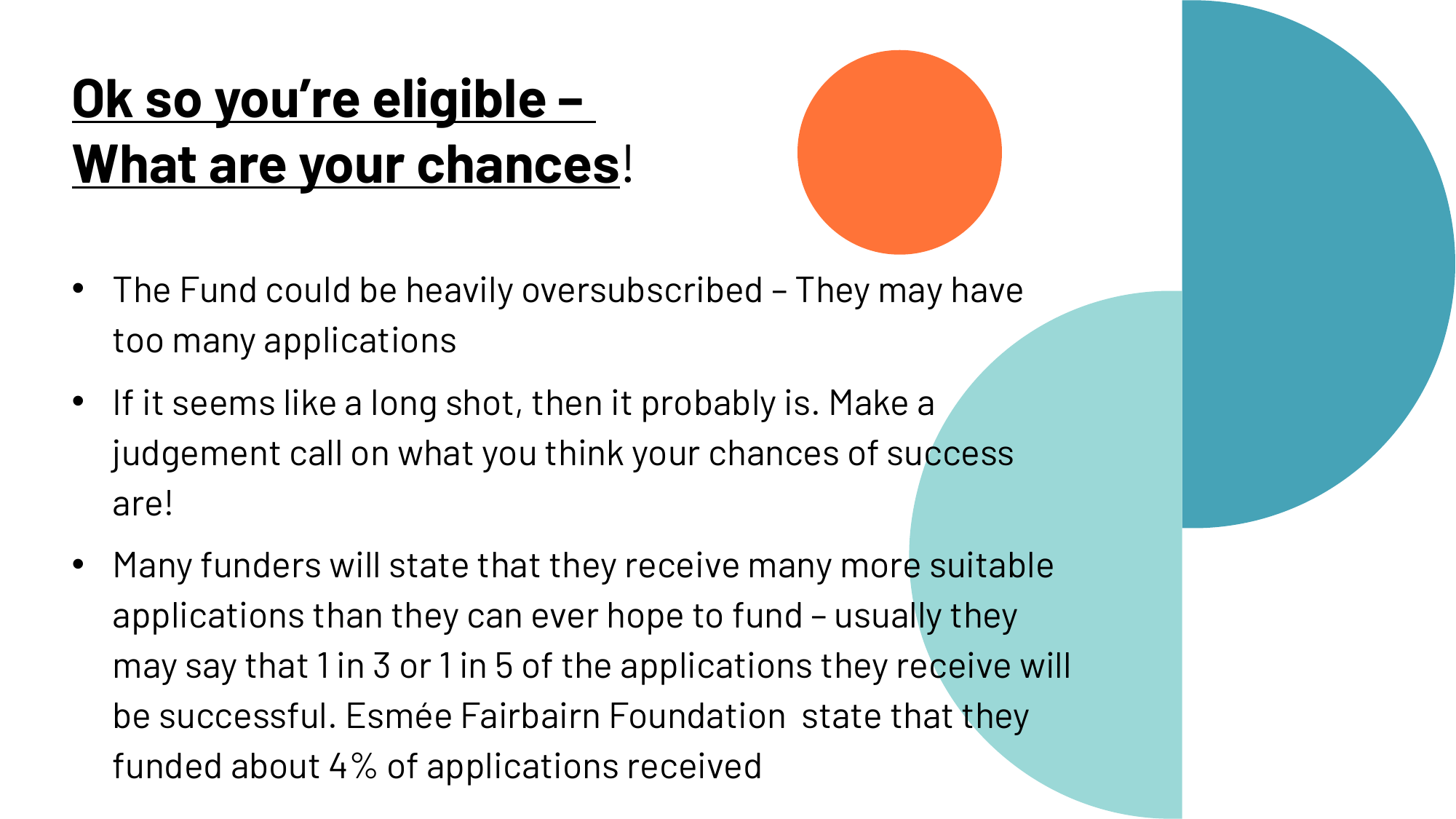

Ok so you’re eligible –
What are your chances!

The Fund could be heavily oversubscribed – They may have too many applications
If it seems like a long shot, then it probably is. Make a judgement call on what you think your chances of success are!
Many funders will state that they receive many more suitable applications than they can ever hope to fund – usually they may say that 1 in 3 or 1 in 5 of the applications they receive will be successful. Esmée Fairbairn Foundation  state that they funded about 4% of applications received